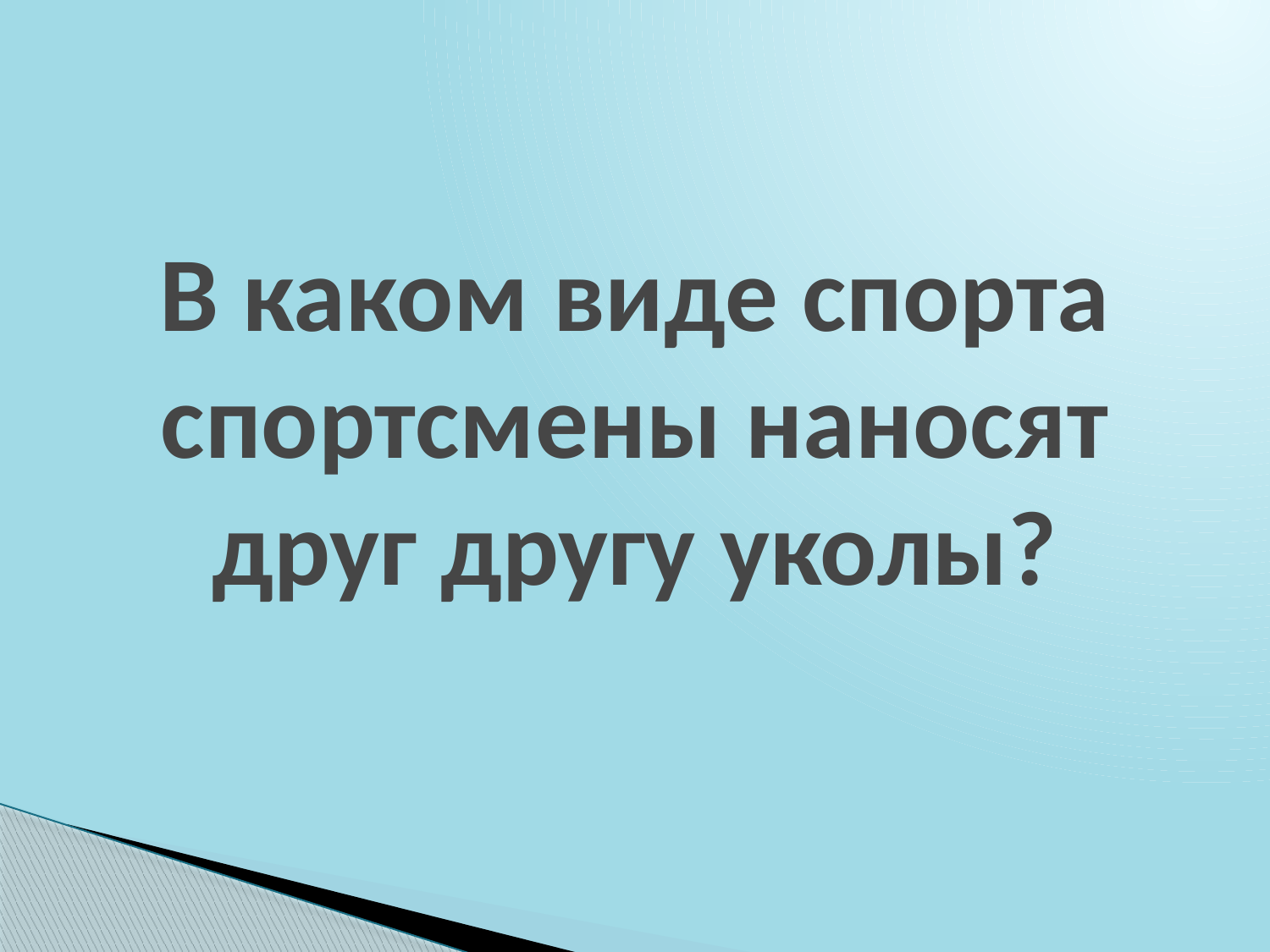

# В каком виде спорта спортсмены наносят друг другу уколы?